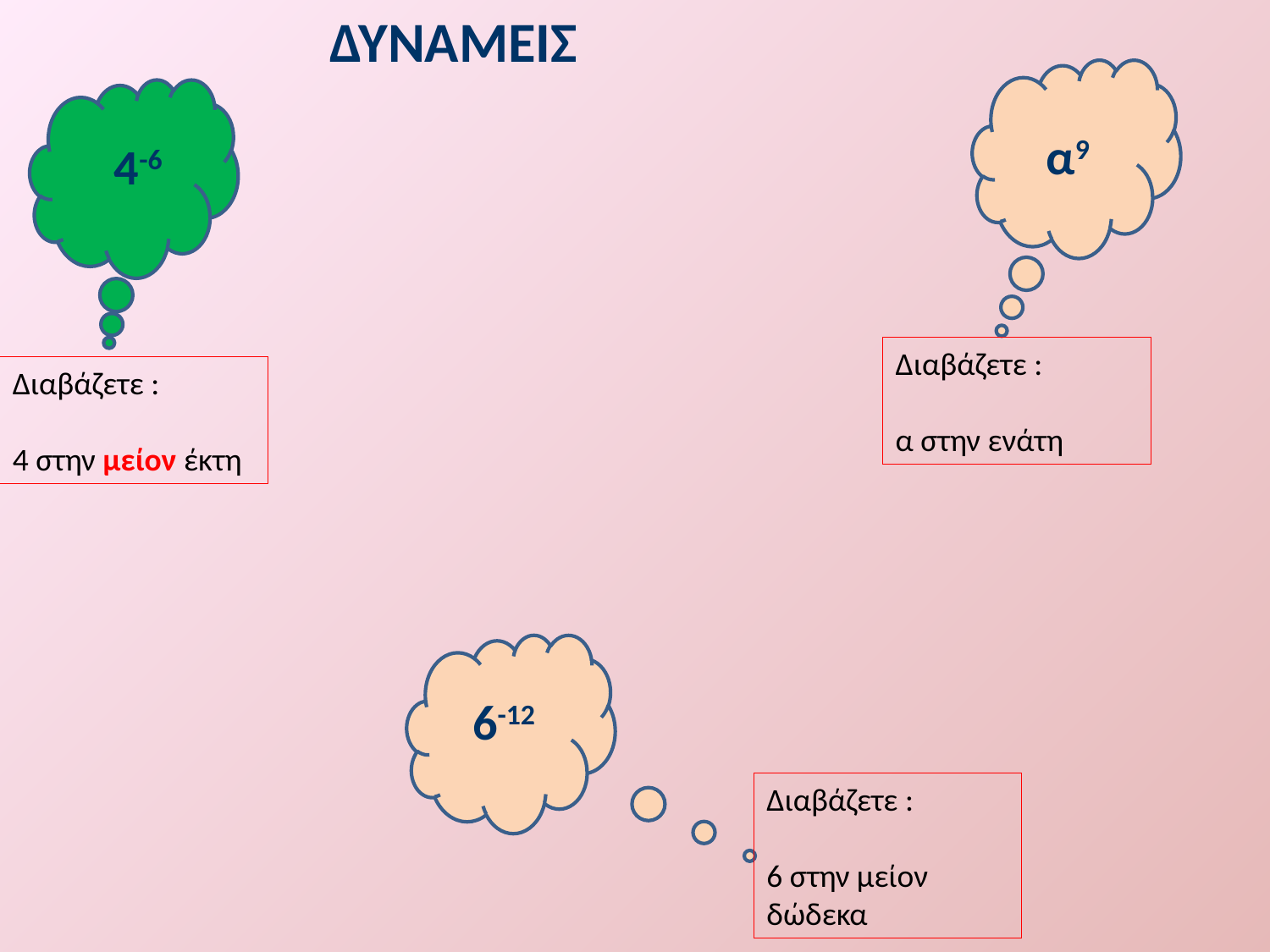

ΔΥΝΑΜΕΙΣ

α9
4-6
Διαβάζετε :

α στην ενάτη
Διαβάζετε :

4 στην μείον έκτη

6-12
Διαβάζετε :

6 στην μείον δώδεκα